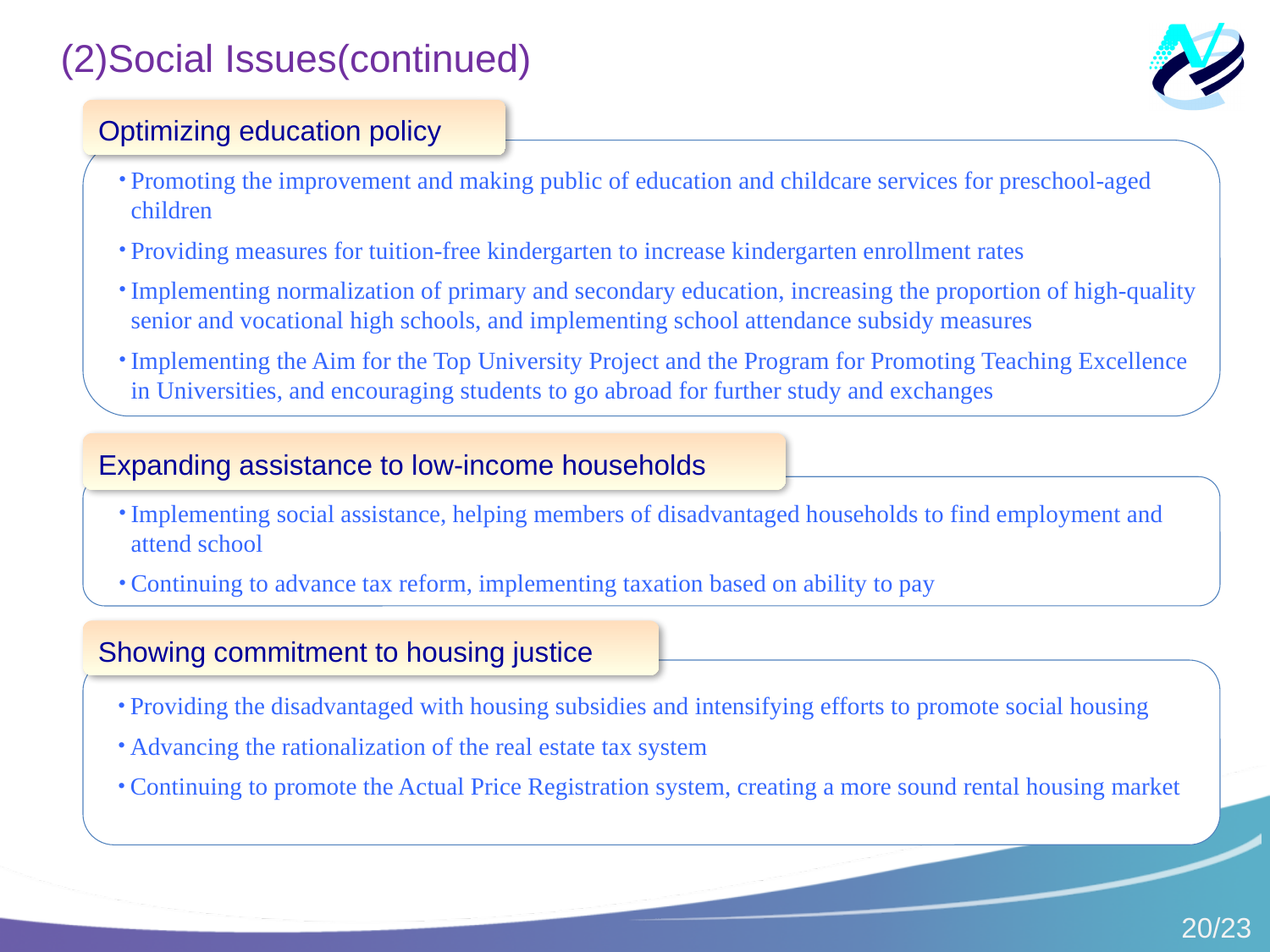

(2)Social Issues(continued)
Optimizing education policy

Promoting the improvement and making public of education and childcare services for preschool-aged children
Providing measures for tuition-free kindergarten to increase kindergarten enrollment rates
Implementing normalization of primary and secondary education, increasing the proportion of high-quality senior and vocational high schools, and implementing school attendance subsidy measures
Implementing the Aim for the Top University Project and the Program for Promoting Teaching Excellence in Universities, and encouraging students to go abroad for further study and exchanges
Expanding assistance to low-income households

Implementing social assistance, helping members of disadvantaged households to find employment and attend school
Continuing to advance tax reform, implementing taxation based on ability to pay
Showing commitment to housing justice

Providing the disadvantaged with housing subsidies and intensifying efforts to promote social housing
Advancing the rationalization of the real estate tax system
Continuing to promote the Actual Price Registration system, creating a more sound rental housing market